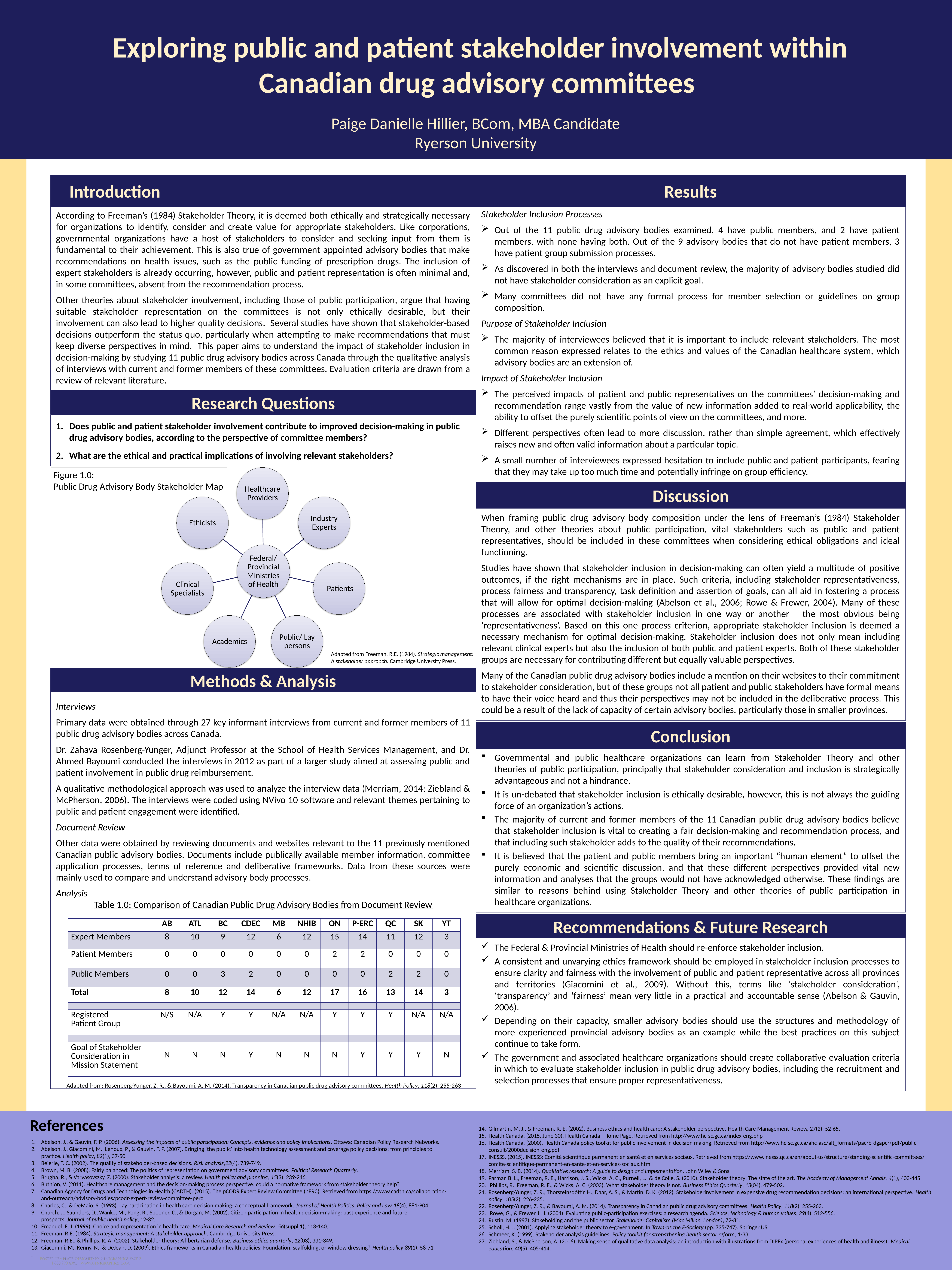

Exploring public and patient stakeholder involvement within Canadian drug advisory committees
Paige Danielle Hillier, BCom, MBA Candidate
Ryerson University
Introduction                                                                             Results
Stakeholder Inclusion Processes
Out of the 11 public drug advisory bodies examined, 4 have public members, and 2 have patient members, with none having both. Out of the 9 advisory bodies that do not have patient members, 3 have patient group submission processes.
As discovered in both the interviews and document review, the majority of advisory bodies studied did not have stakeholder consideration as an explicit goal.
Many committees did not have any formal process for member selection or guidelines on group composition.
Purpose of Stakeholder Inclusion
The majority of interviewees believed that it is important to include relevant stakeholders. The most common reason expressed relates to the ethics and values of the Canadian healthcare system, which advisory bodies are an extension of.
Impact of Stakeholder Inclusion
The perceived impacts of patient and public representatives on the committees’ decision-making and recommendation range vastly from the value of new information added to real-world applicability, the ability to offset the purely scientific points of view on the committees, and more.
Different perspectives often lead to more discussion, rather than simple agreement, which effectively raises new and often valid information about a particular topic.
A small number of interviewees expressed hesitation to include public and patient participants, fearing that they may take up too much time and potentially infringe on group efficiency.
According to Freeman’s (1984) Stakeholder Theory, it is deemed both ethically and strategically necessary for organizations to identify, consider and create value for appropriate stakeholders. Like corporations, governmental organizations have a host of stakeholders to consider and seeking input from them is fundamental to their achievement. This is also true of government appointed advisory bodies that make recommendations on health issues, such as the public funding of prescription drugs. The inclusion of expert stakeholders is already occurring, however, public and patient representation is often minimal and, in some committees, absent from the recommendation process.
Other theories about stakeholder involvement, including those of public participation, argue that having suitable stakeholder representation on the committees is not only ethically desirable, but their involvement can also lead to higher quality decisions.  Several studies have shown that stakeholder-based decisions outperform the status quo, particularly when attempting to make recommendations that must keep diverse perspectives in mind.  This paper aims to understand the impact of stakeholder inclusion in decision-making by studying 11 public drug advisory bodies across Canada through the qualitative analysis of interviews with current and former members of these committees. Evaluation criteria are drawn from a review of relevant literature.
Research Questions
Does public and patient stakeholder involvement contribute to improved decision-making in public drug advisory bodies, according to the perspective of committee members?
What are the ethical and practical implications of involving relevant stakeholders?
Federal/ Provincial Ministries of Health

Healthcare Providers

Industry Experts

 Patients

Public/ Lay persons

Academics

Clinical Specialists

Ethicists
Figure 1.0:
Public Drug Advisory Body Stakeholder Map
Discussion
When framing public drug advisory body composition under the lens of Freeman’s (1984) Stakeholder Theory, and other theories about public participation, vital stakeholders such as public and patient representatives, should be included in these committees when considering ethical obligations and ideal functioning.
Studies have shown that stakeholder inclusion in decision-making can often yield a multitude of positive outcomes, if the right mechanisms are in place. Such criteria, including stakeholder representativeness, process fairness and transparency, task definition and assertion of goals, can all aid in fostering a process that will allow for optimal decision-making (Abelson et al., 2006; Rowe & Frewer, 2004). Many of these processes are associated with stakeholder inclusion in one way or another − the most obvious being ‘representativeness’. Based on this one process criterion, appropriate stakeholder inclusion is deemed a necessary mechanism for optimal decision-making. Stakeholder inclusion does not only mean including relevant clinical experts but also the inclusion of both public and patient experts. Both of these stakeholder groups are necessary for contributing different but equally valuable perspectives.
Many of the Canadian public drug advisory bodies include a mention on their websites to their commitment to stakeholder consideration, but of these groups not all patient and public stakeholders have formal means to have their voice heard and thus their perspectives may not be included in the deliberative process. This could be a result of the lack of capacity of certain advisory bodies, particularly those in smaller provinces.
Adapted from Freeman, R.E. (1984). Strategic management: A stakeholder approach. Cambridge University Press.
Methods & Analysis

Interviews
Primary data were obtained through 27 key informant interviews from current and former members of 11 public drug advisory bodies across Canada.
Dr. Zahava Rosenberg-Yunger, Adjunct Professor at the School of Health Services Management, and Dr. Ahmed Bayoumi conducted the interviews in 2012 as part of a larger study aimed at assessing public and patient involvement in public drug reimbursement.
A qualitative methodological approach was used to analyze the interview data (Merriam, 2014; Ziebland & McPherson, 2006). The interviews were coded using NVivo 10 software and relevant themes pertaining to public and patient engagement were identified.
Document Review
Other data were obtained by reviewing documents and websites relevant to the 11 previously mentioned Canadian public advisory bodies. Documents include publically available member information, committee application processes, terms of reference and deliberative frameworks. Data from these sources were mainly used to compare and understand advisory body processes.
Analysis
Table 1.0: Comparison of Canadian Public Drug Advisory Bodies from Document Review

Conclusion
Governmental and public healthcare organizations can learn from Stakeholder Theory and other theories of public participation, principally that stakeholder consideration and inclusion is strategically advantageous and not a hindrance.
It is un-debated that stakeholder inclusion is ethically desirable, however, this is not always the guiding force of an organization’s actions.
The majority of current and former members of the 11 Canadian public drug advisory bodies believe that stakeholder inclusion is vital to creating a fair decision-making and recommendation process, and that including such stakeholder adds to the quality of their recommendations.
It is believed that the patient and public members bring an important “human element” to offset the purely economic and scientific discussion, and that these different perspectives provided vital new information and analyses that the groups would not have acknowledged otherwise. These findings are similar to reasons behind using Stakeholder Theory and other theories of public participation in healthcare organizations.
Recommendations & Future Research
|  | AB | ATL | BC | CDEC | MB | NHIB | ON | P-ERC | QC | SK | YT |
| --- | --- | --- | --- | --- | --- | --- | --- | --- | --- | --- | --- |
| Expert Members | 8 | 10 | 9 | 12 | 6 | 12 | 15 | 14 | 11 | 12 | 3 |
| Patient Members | 0 | 0 | 0 | 0 | 0 | 0 | 2 | 2 | 0 | 0 | 0 |
| Public Members | 0 | 0 | 3 | 2 | 0 | 0 | 0 | 0 | 2 | 2 | 0 |
| Total | 8 | 10 | 12 | 14 | 6 | 12 | 17 | 16 | 13 | 14 | 3 |
|  |  |  |  |  |  |  |  |  |  |  |  |
| Registered Patient Group | N/S | N/A | Y | Y | N/A | N/A | Y | Y | Y | N/A | N/A |
|  |  |  |  |  |  |  |  |  |  |  |  |
| Goal of Stakeholder Consideration in Mission Statement | N | N | N | Y | N | N | N | Y | Y | Y | N |
The Federal & Provincial Ministries of Health should re-enforce stakeholder inclusion.
A consistent and unvarying ethics framework should be employed in stakeholder inclusion processes to ensure clarity and fairness with the involvement of public and patient representative across all provinces and territories (Giacomini et al., 2009). Without this, terms like ‘stakeholder consideration’, ‘transparency’ and ‘fairness’ mean very little in a practical and accountable sense (Abelson & Gauvin, 2006).
Depending on their capacity, smaller advisory bodies should use the structures and methodology of more experienced provincial advisory bodies as an example while the best practices on this subject continue to take form.
The government and associated healthcare organizations should create collaborative evaluation criteria in which to evaluate stakeholder inclusion in public drug advisory bodies, including the recruitment and selection processes that ensure proper representativeness.
Adapted from: Rosenberg-Yunger, Z. R., & Bayoumi, A. M. (2014). Transparency in Canadian public drug advisory committees. Health Policy, 118(2), 255-263
References
Gilmartin, M. J., & Freeman, R. E. (2002). Business ethics and health care: A stakeholder perspective. Health Care Management Review, 27(2), 52-65.
Health Canada. (2015, June 30). Health Canada - Home Page. Retrieved from http://www.hc-sc.gc.ca/index-eng.php
Health Canada. (2000). Health Canada policy toolkit for public involvement in decision making. Retrieved from http://www.hc-sc.gc.ca/ahc-asc/alt_formats/pacrb-dgapcr/pdf/public-consult/2000decision-eng.pdf
INESSS. (2015). INESSS: Comité scientifique permanent en santé et en services sociaux. Retrieved from https://www.inesss.qc.ca/en/about-us/structure/standing-scientific-committees/comite-scientifique-permanent-en-sante-et-en-services-sociaux.html
Merriam, S. B. (2014). Qualitative research: A guide to design and implementation. John Wiley & Sons.
Parmar, B. L., Freeman, R. E., Harrison, J. S., Wicks, A. C., Purnell, L., & de Colle, S. (2010). Stakeholder theory: The state of the art. The Academy of Management Annals, 4(1), 403-445.
 Phillips, R., Freeman, R. E., & Wicks, A. C. (2003). What stakeholder theory is not. Business Ethics Quarterly, 13(04), 479-502..
Rosenberg-Yunger, Z. R., Thorsteinsdóttir, H., Daar, A. S., & Martin, D. K. (2012). Stakeholderinvolvement in expensive drug recommendation decisions: an international perspective. Health policy, 105(2), 226-235.
Rosenberg-Yunger, Z. R., & Bayoumi, A. M. (2014). Transparency in Canadian public drug advisory committees. Health Policy, 118(2), 255-263.
 Rowe, G., & Frewer, L. J. (2004). Evaluating public-participation exercises: a research agenda. Science, technology & human values, 29(4), 512-556.
Rustin, M. (1997). Stakeholding and the public sector. Stakeholder Capitalism (Mac Millan, London), 72-81.
Scholl, H. J. (2001). Applying stakeholder theory to e-government. In Towards the E-Society (pp. 735-747). Springer US.
Schmeer, K. (1999). Stakeholder analysis guidelines. Policy toolkit for strengthening health sector reform, 1-33.
Ziebland, S., & McPherson, A. (2006). Making sense of qualitative data analysis: an introduction with illustrations from DIPEx (personal experiences of health and illness). Medical education, 40(5), 405-414.
Abelson, J., & Gauvin, F. P. (2006). Assessing the impacts of public participation: Concepts, evidence and policy implications. Ottawa: Canadian Policy Research Networks.
Abelson, J., Giacomini, M., Lehoux, P., & Gauvin, F. P. (2007). Bringing ‘the public’ into health technology assessment and coverage policy decisions: from principles to practice. Health policy, 82(1), 37-50.
Beierle, T. C. (2002). The quality of stakeholder‐based decisions. Risk analysis,22(4), 739-749.
Brown, M. B. (2008). Fairly balanced: The politics of representation on government advisory committees. Political Research Quarterly.
Brugha, R., & Varvasovszky, Z. (2000). Stakeholder analysis: a review. Health policy and planning, 15(3), 239-246.
Buthion, V. (2011). Healthcare management and the decision-making process perspective: could a normative framework from stakeholder theory help?
Canadian Agency for Drugs and Technologies in Health (CADTH). (2015). The pCODR Expert Review Committee (pERC). Retrieved from https://www.cadth.ca/collaboration-and-outreach/advisory-bodies/pcodr-expert-review-committee-perc
Charles, C., & DeMaio, S. (1993). Lay participation in health care decision making: a conceptual framework. Journal of Health Politics, Policy and Law,18(4), 881-904.
Church, J., Saunders, D., Wanke, M., Pong, R., Spooner, C., & Dorgan, M. (2002). Citizen participation in health decision-making: past experience and future prospects. Journal of public health policy, 12-32.
Emanuel, E. J. (1999). Choice and representation in health care. Medical Care Research and Review, 56(suppl 1), 113-140.
Freeman, R.E. (1984). Strategic management: A stakeholder approach. Cambridge University Press.
Freeman, R.E., & Phillips, R. A. (2002). Stakeholder theory: A libertarian defense. Business ethics quarterly, 12(03), 331-349.
Giacomini, M., Kenny, N., & DeJean, D. (2009). Ethics frameworks in Canadian health policies: Foundation, scaffolding, or window dressing? Health policy,89(1), 58-71
.